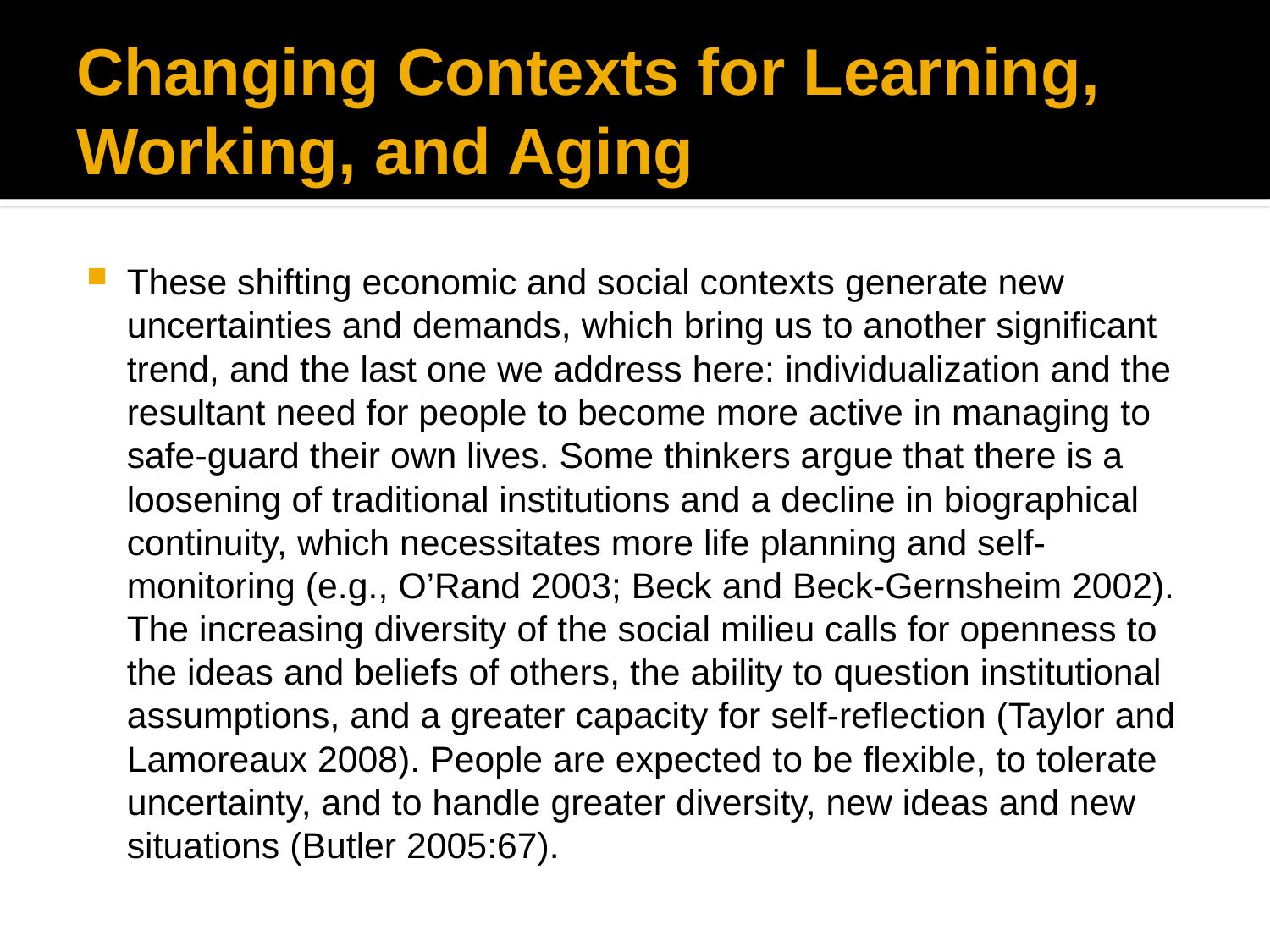

# Changing Contexts for Learning, Working, and Aging
These shifting economic and social contexts generate new uncertainties and demands, which bring us to another significant trend, and the last one we address here: individualization and the resultant need for people to become more active in managing to safe-guard their own lives. Some thinkers argue that there is a loosening of traditional institutions and a decline in biographical continuity, which necessitates more life planning and self-monitoring (e.g., O’Rand 2003; Beck and Beck-Gernsheim 2002). The increasing diversity of the social milieu calls for openness to the ideas and beliefs of others, the ability to question institutional assumptions, and a greater capacity for self-reflection (Taylor and Lamoreaux 2008). People are expected to be flexible, to tolerate uncertainty, and to handle greater diversity, new ideas and new situations (Butler 2005:67).